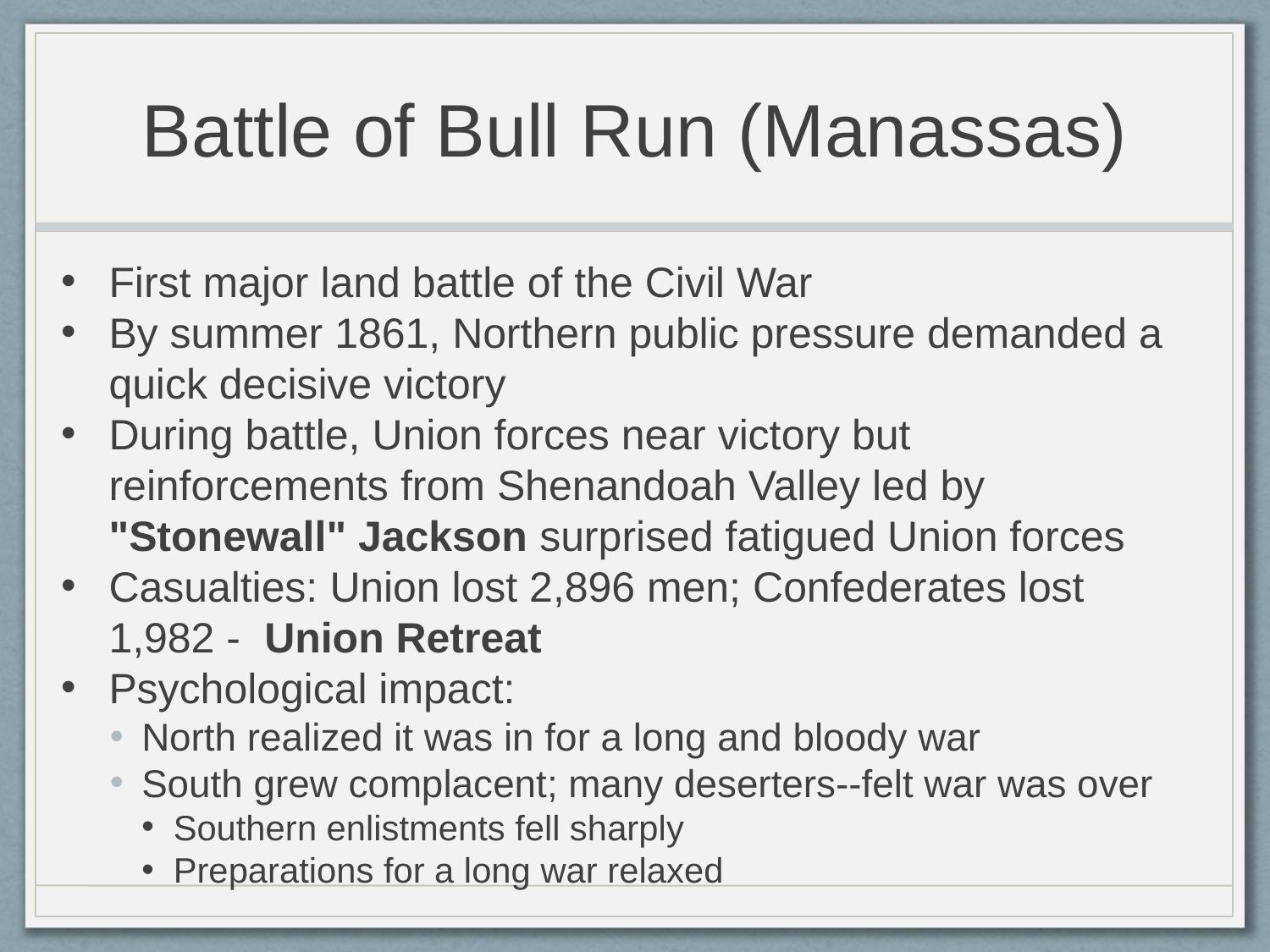

# Battle of Bull Run (Manassas)
First major land battle of the Civil War
By summer 1861, Northern public pressure demanded a quick decisive victory
During battle, Union forces near victory but reinforcements from Shenandoah Valley led by "Stonewall" Jackson surprised fatigued Union forces
Casualties: Union lost 2,896 men; Confederates lost 1,982 -  Union Retreat
Psychological impact:
North realized it was in for a long and bloody war
South grew complacent; many deserters--felt war was over
Southern enlistments fell sharply
Preparations for a long war relaxed